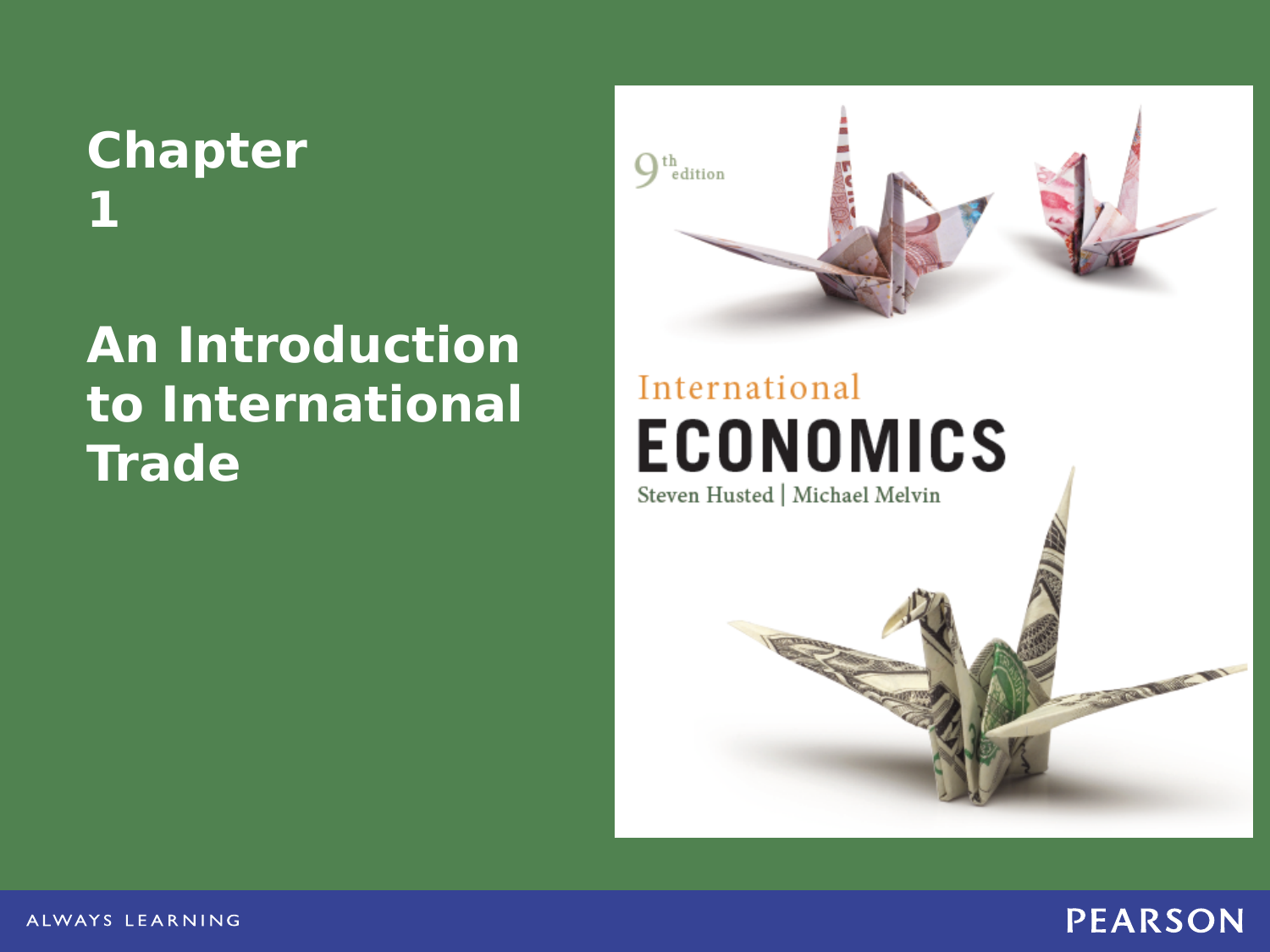

Chapter 1
An Introduction
to International
Trade